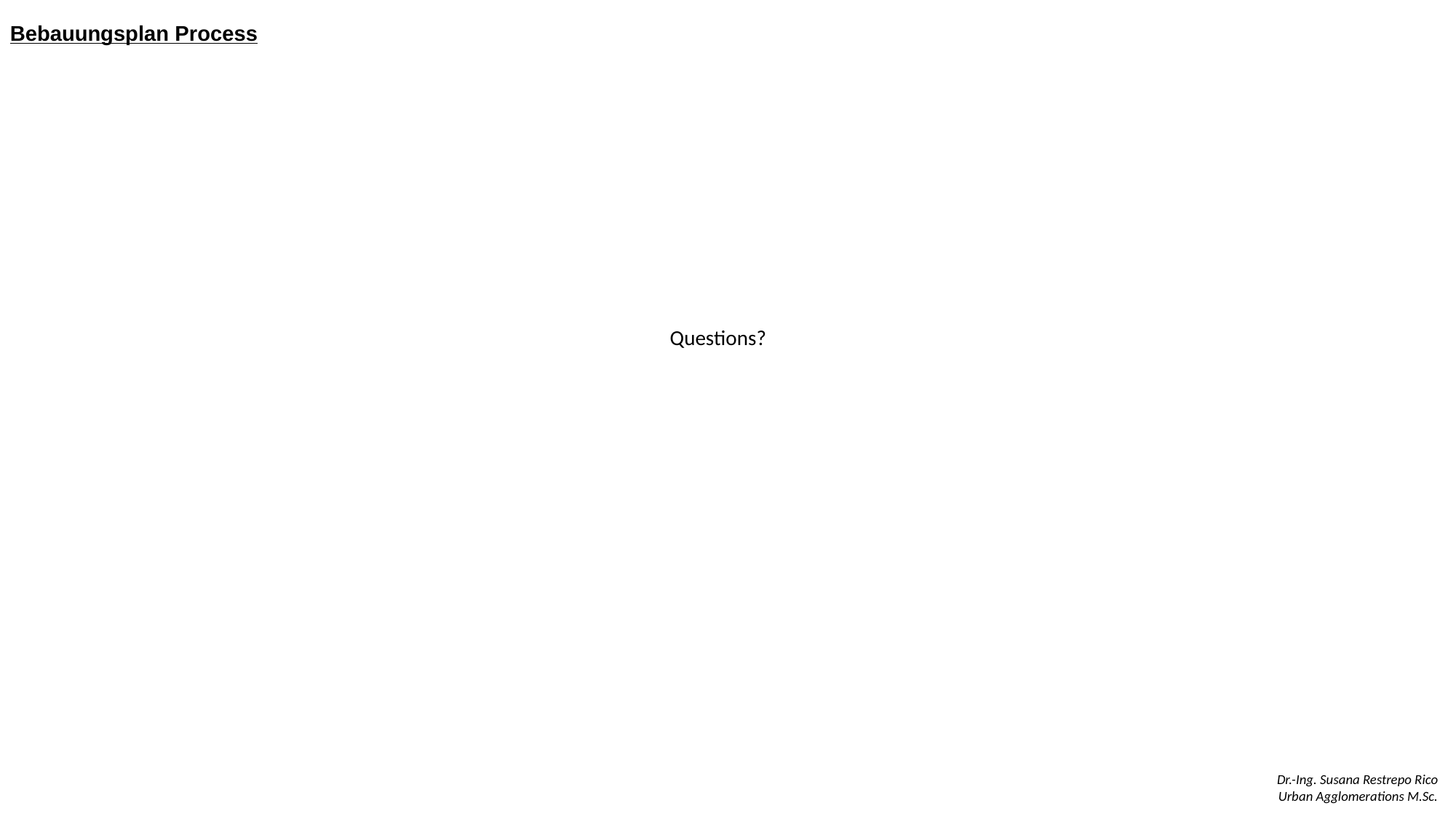

Bebauungsplan Process
Questions?
Dr.-Ing. Susana Restrepo Rico
Urban Agglomerations M.Sc.